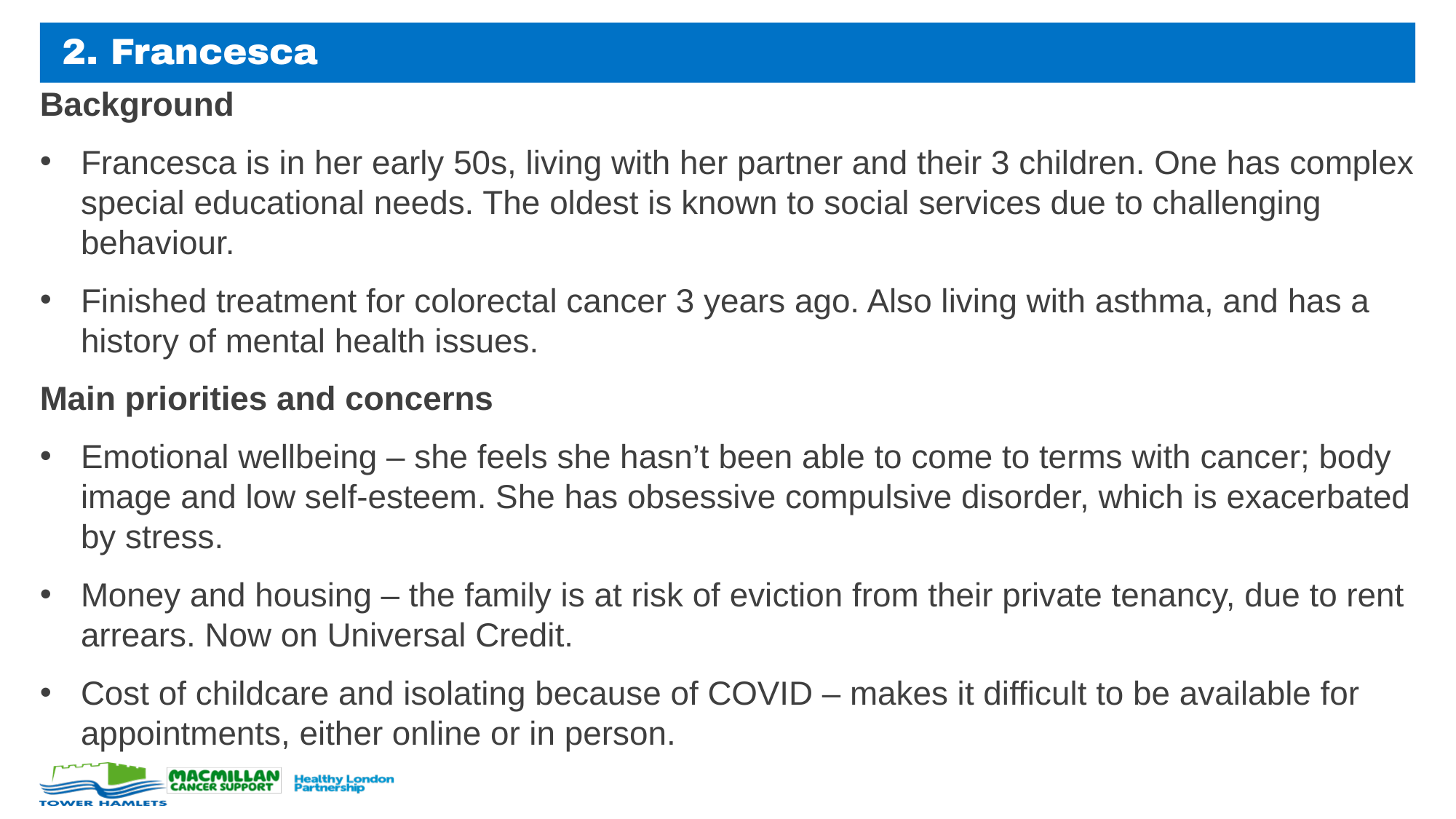

# 2. Francesca
Background
Francesca is in her early 50s, living with her partner and their 3 children. One has complex special educational needs. The oldest is known to social services due to challenging behaviour.
Finished treatment for colorectal cancer 3 years ago. Also living with asthma, and has a history of mental health issues.
Main priorities and concerns
Emotional wellbeing – she feels she hasn’t been able to come to terms with cancer; body image and low self-esteem. She has obsessive compulsive disorder, which is exacerbated by stress.
Money and housing – the family is at risk of eviction from their private tenancy, due to rent arrears. Now on Universal Credit.
Cost of childcare and isolating because of COVID – makes it difficult to be available for appointments, either online or in person.